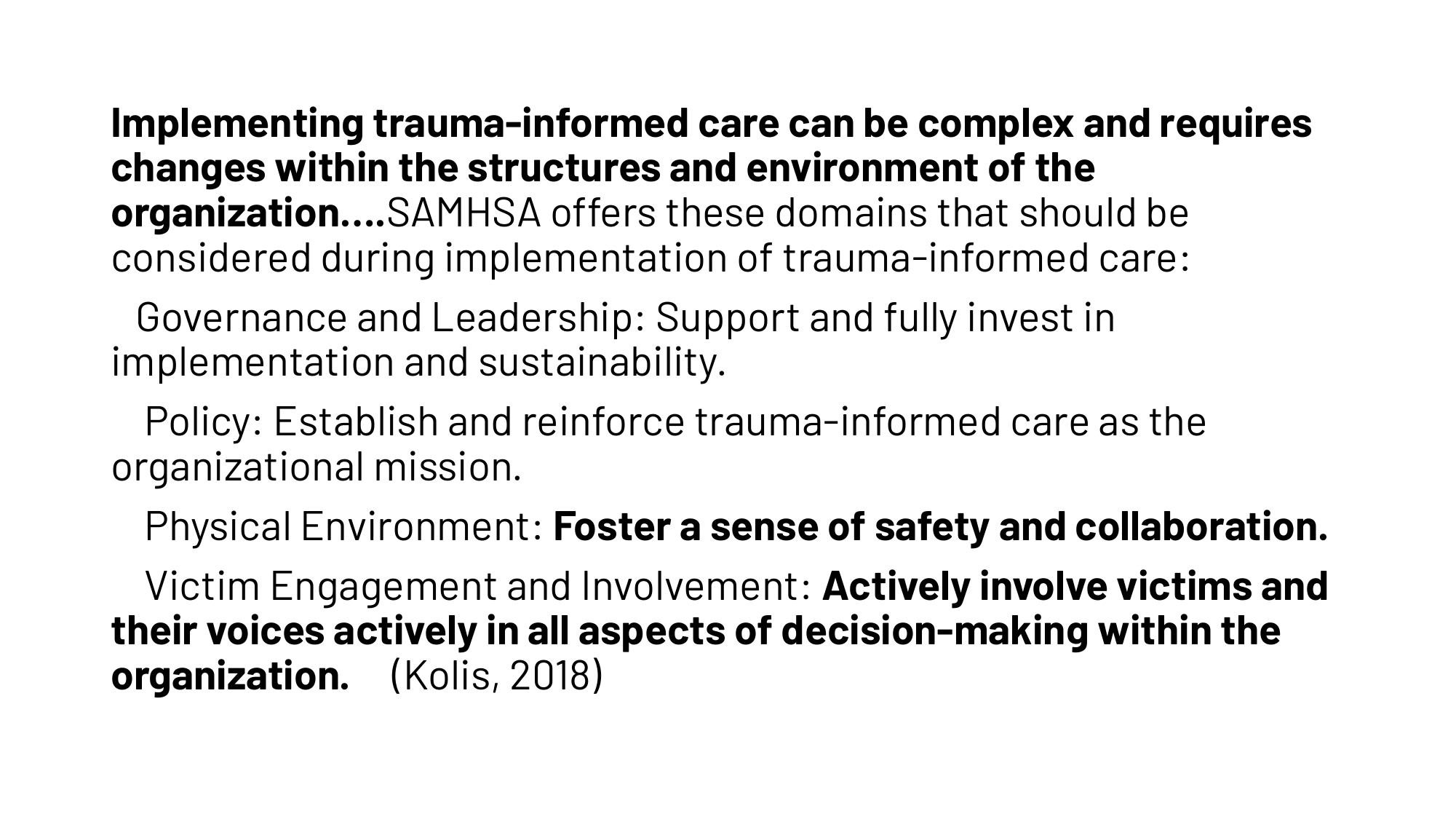

#

Implementing trauma-informed care can be complex and requires changes within the structures and environment of the organization….SAMHSA offers these domains that should be considered during implementation of trauma-informed care:
   Governance and Leadership: Support and fully invest in implementation and sustainability.
    Policy: Establish and reinforce trauma-informed care as the organizational mission.
    Physical Environment: Foster a sense of safety and collaboration.
    Victim Engagement and Involvement: Actively involve victims and their voices actively in all aspects of decision-making within the organization.     (Kolis, 2018)